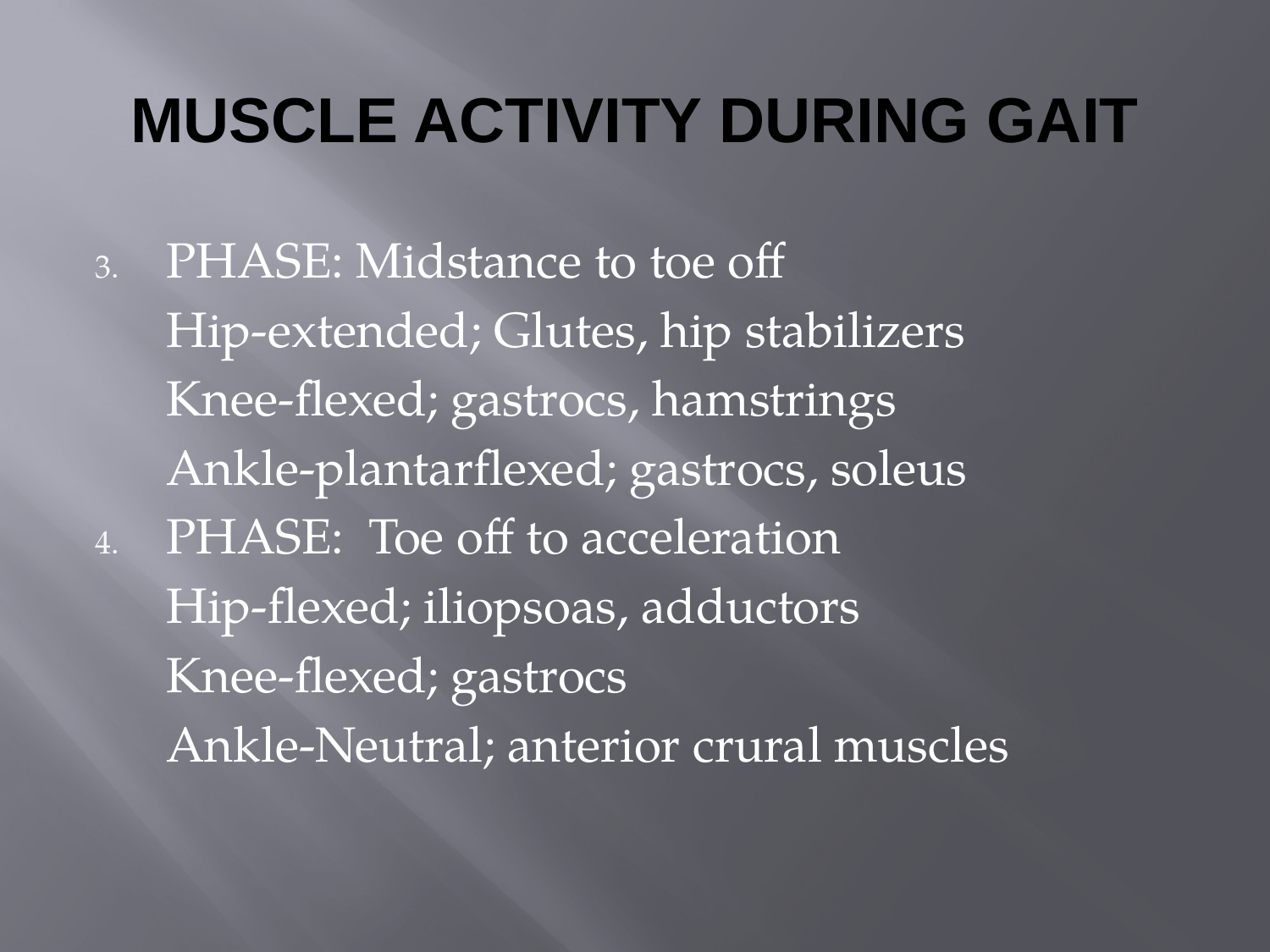

# MUSCLE ACTIVITY DURING GAIT
PHASE: Midstance to toe off
	Hip-extended; Glutes, hip stabilizers
	Knee-flexed; gastrocs, hamstrings
	Ankle-plantarflexed; gastrocs, soleus
PHASE:  Toe off to acceleration
	Hip-flexed; iliopsoas, adductors
	Knee-flexed; gastrocs
	Ankle-Neutral; anterior crural muscles